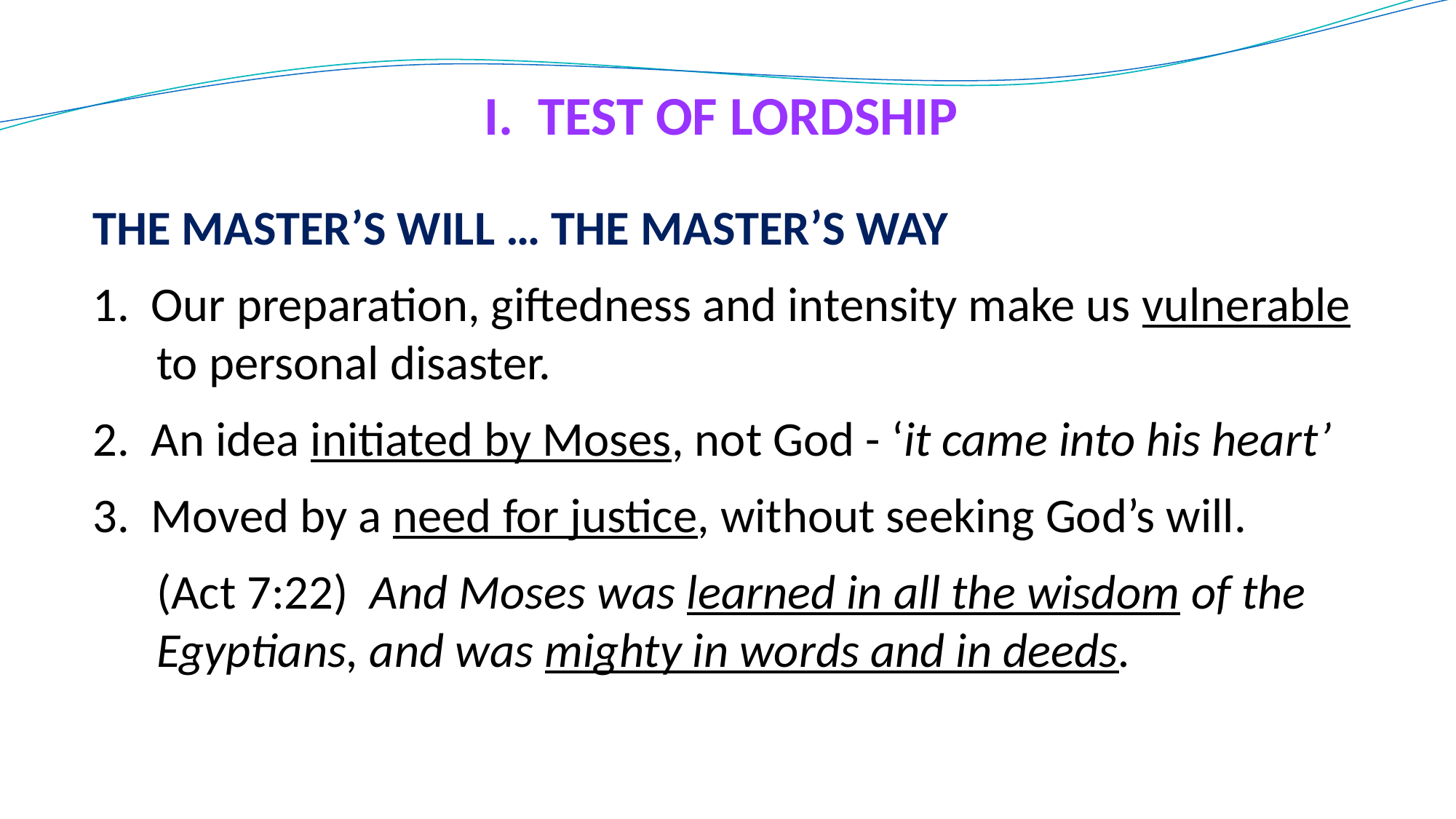

# I.  TEST OF LORDSHIP
THE MASTER’S WILL … THE MASTER’S WAY
1.  Our preparation, giftedness and intensity make us vulnerable to personal disaster.
2.  An idea initiated by Moses, not God - ‘it came into his heart’
3.  Moved by a need for justice, without seeking God’s will.
(Act 7:22)  And Moses was learned in all the wisdom of the Egyptians, and was mighty in words and in deeds.